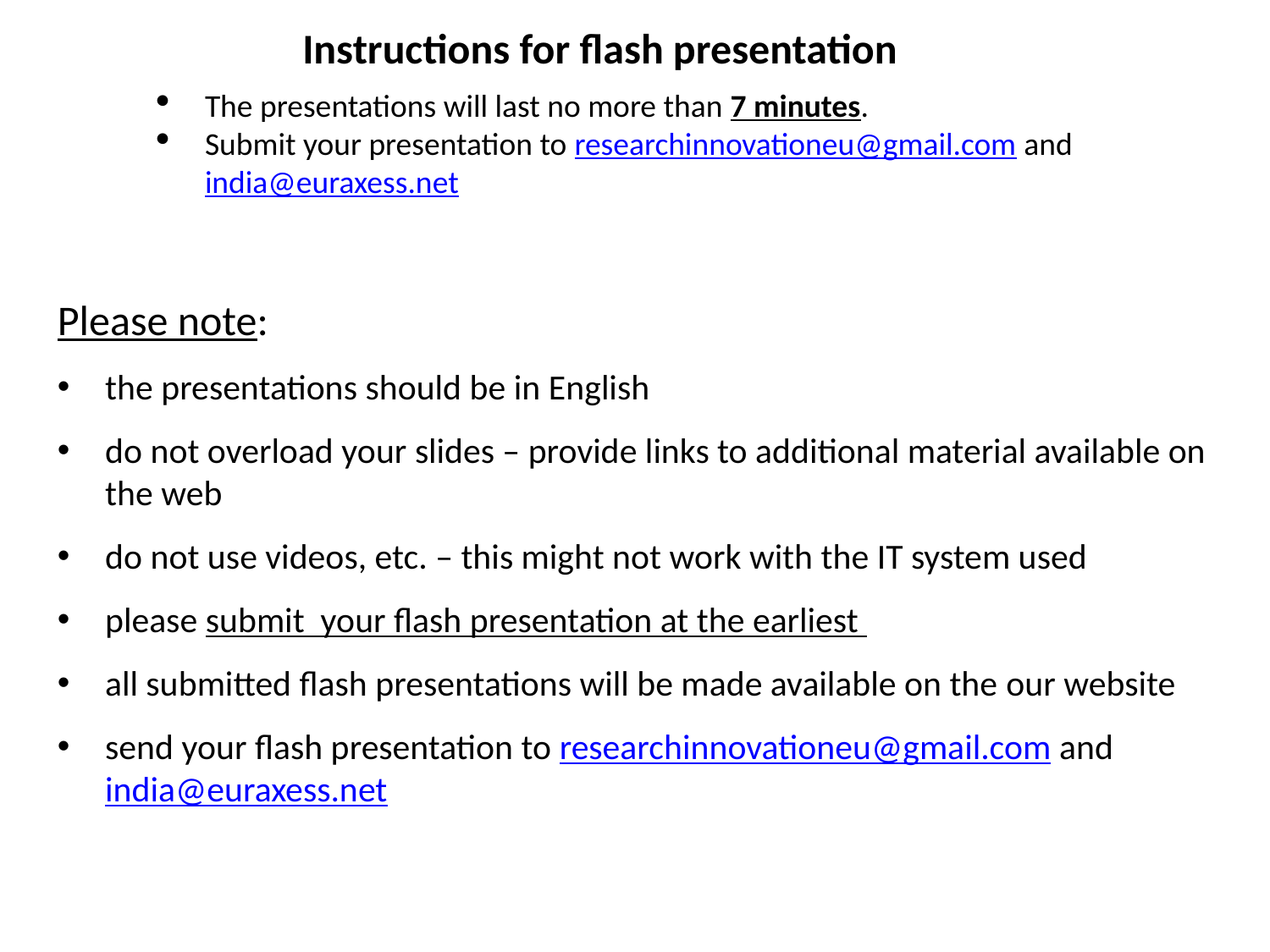

Instructions for flash presentation

The presentations will last no more than 7 minutes.
Submit your presentation to researchinnovationeu@gmail.com and india@euraxess.net

Please note:
the presentations should be in English
do not overload your slides – provide links to additional material available on the web
do not use videos, etc. – this might not work with the IT system used
please submit  your flash presentation at the earliest
all submitted flash presentations will be made available on the our website
send your flash presentation to researchinnovationeu@gmail.com and india@euraxess.net